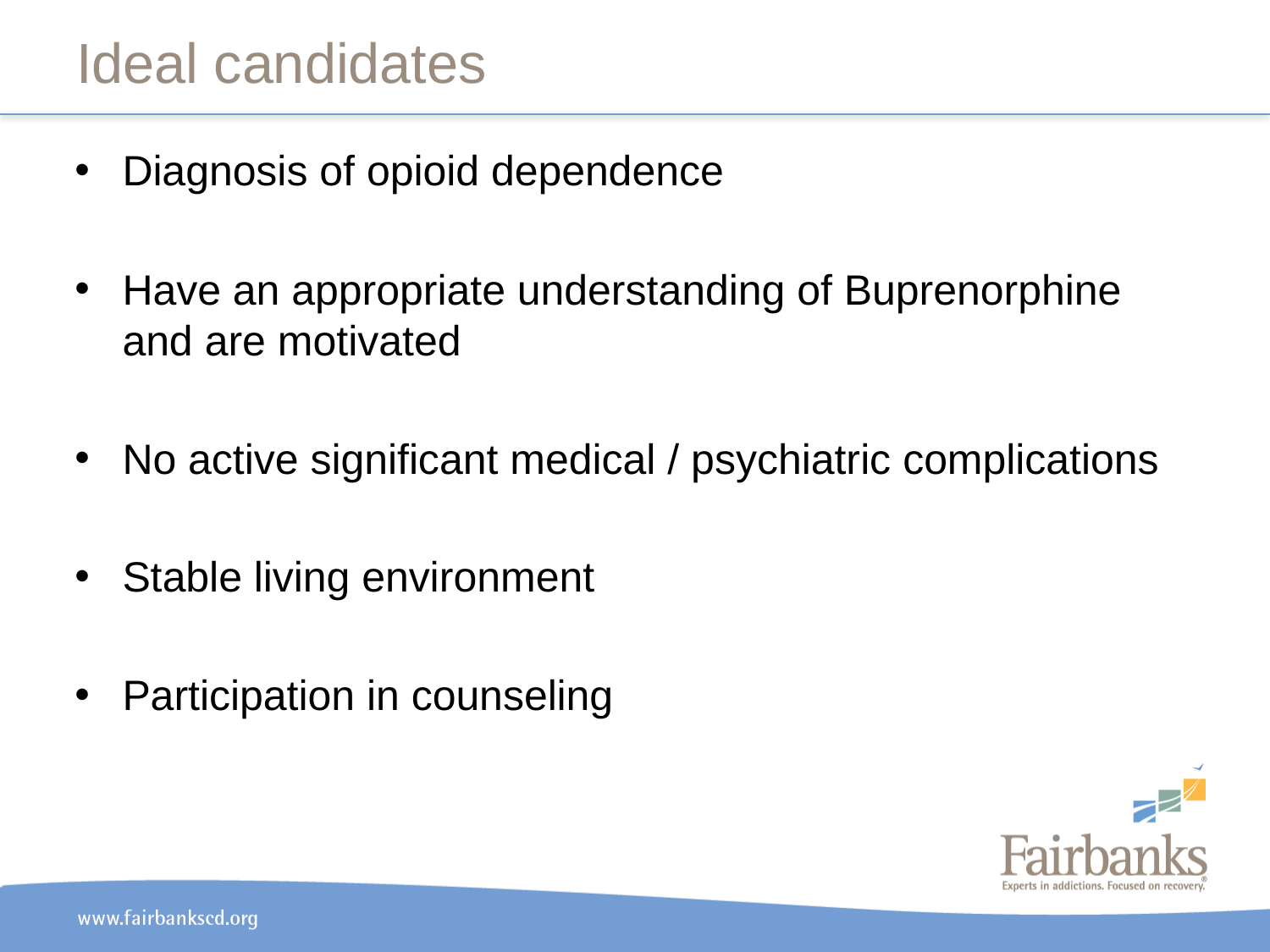

# Ideal candidates
Diagnosis of opioid dependence

Have an appropriate understanding of Buprenorphine and are motivated

No active significant medical / psychiatric complications

Stable living environment

Participation in counseling